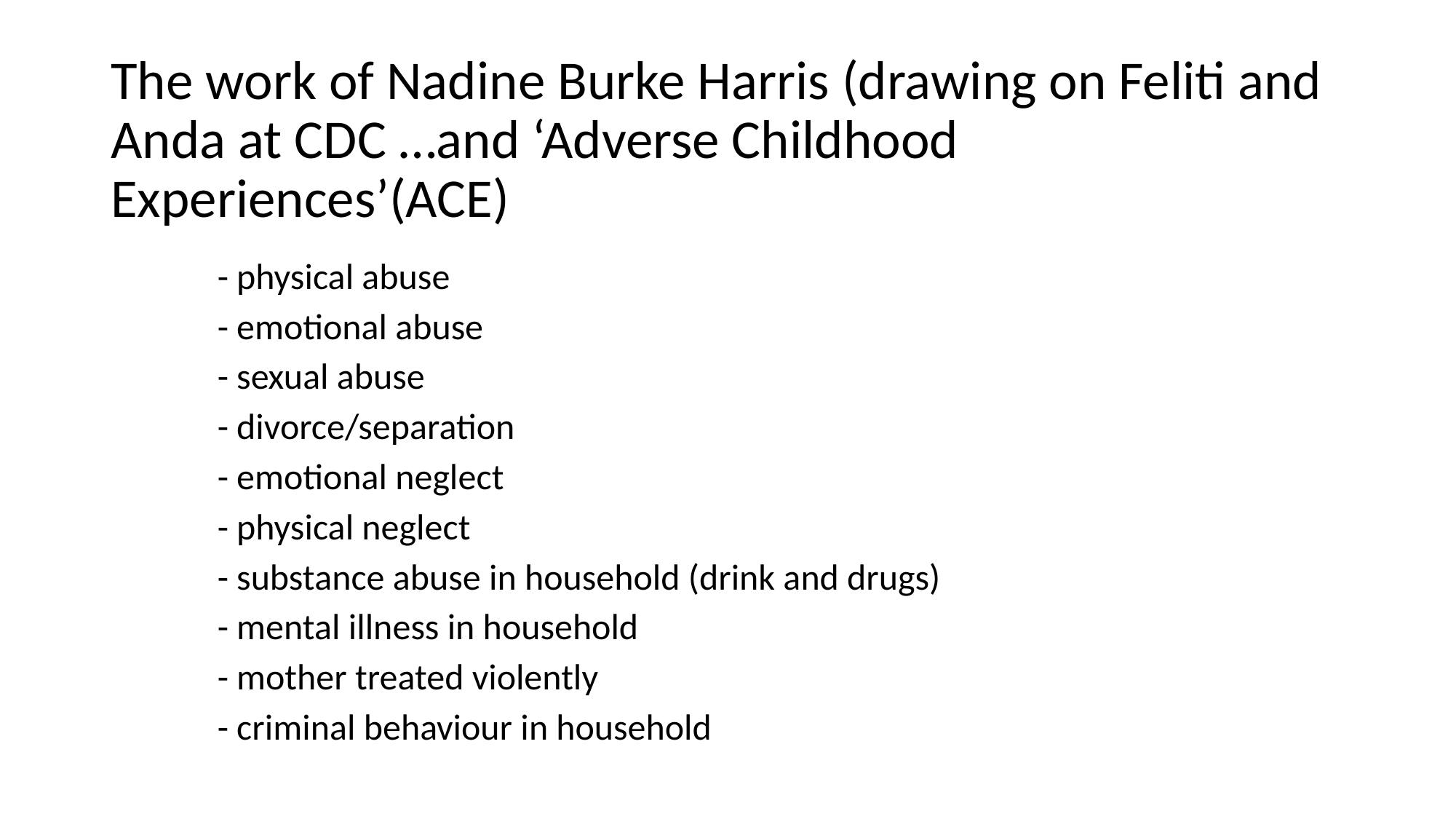

# The work of Nadine Burke Harris (drawing on Feliti and Anda at CDC …and ‘Adverse Childhood Experiences’(ACE)
             - physical abuse
             - emotional abuse
             - sexual abuse
             - divorce/separation
             - emotional neglect
             - physical neglect
             - substance abuse in household (drink and drugs)
             - mental illness in household
             - mother treated violently
             - criminal behaviour in household